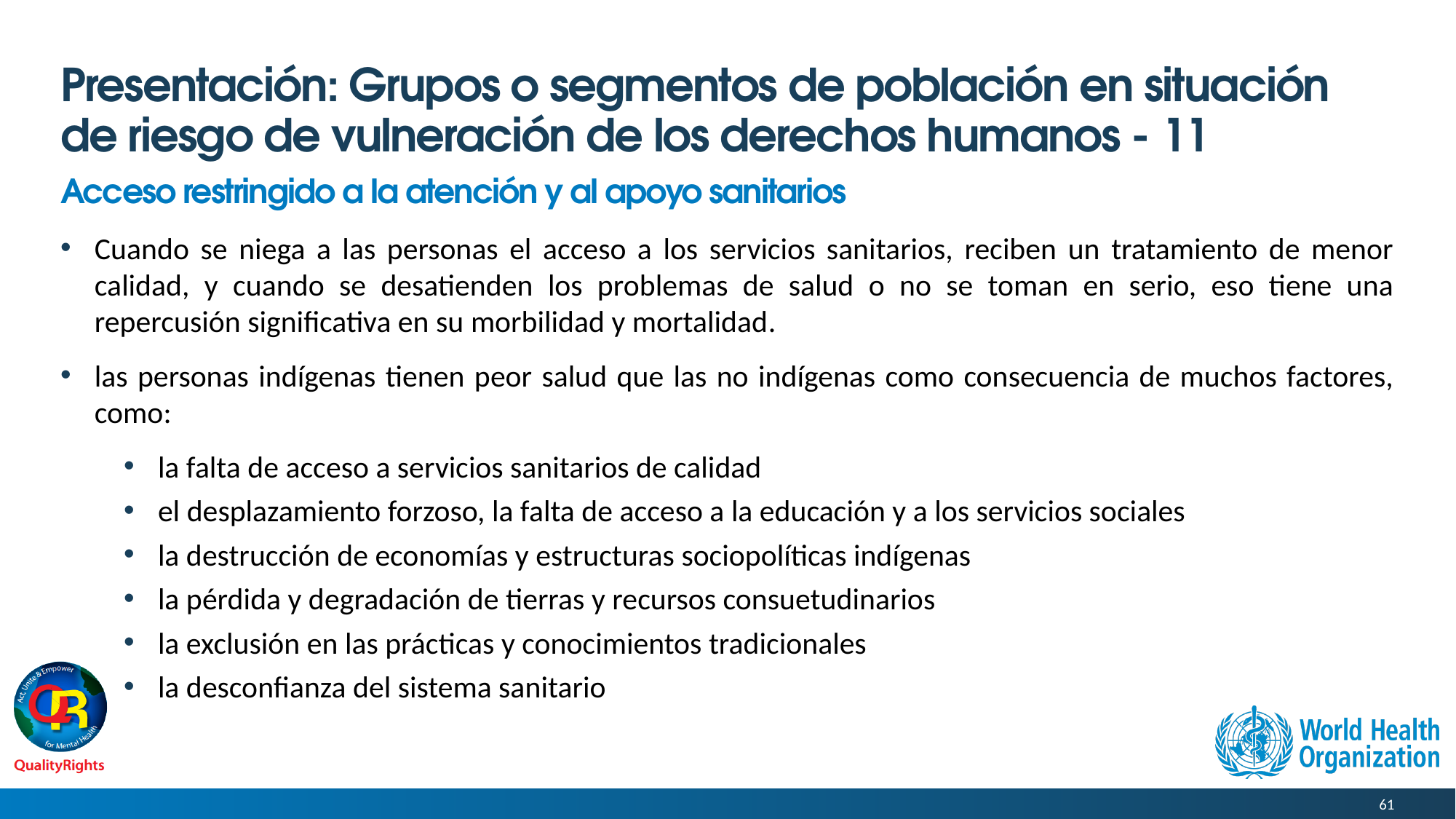

# Presentación: Grupos o segmentos de población en situación de riesgo de vulneración de los derechos humanos - 11
Acceso restringido a la atención y al apoyo sanitarios
Cuando se niega a las personas el acceso a los servicios sanitarios, reciben un tratamiento de menor calidad, y cuando se desatienden los problemas de salud o no se toman en serio, eso tiene una repercusión significativa en su morbilidad y mortalidad.
las personas indígenas tienen peor salud que las no indígenas como consecuencia de muchos factores, como:
la falta de acceso a servicios sanitarios de calidad
el desplazamiento forzoso, la falta de acceso a la educación y a los servicios sociales
la destrucción de economías y estructuras sociopolíticas indígenas
la pérdida y degradación de tierras y recursos consuetudinarios
la exclusión en las prácticas y conocimientos tradicionales
la desconfianza del sistema sanitario
61